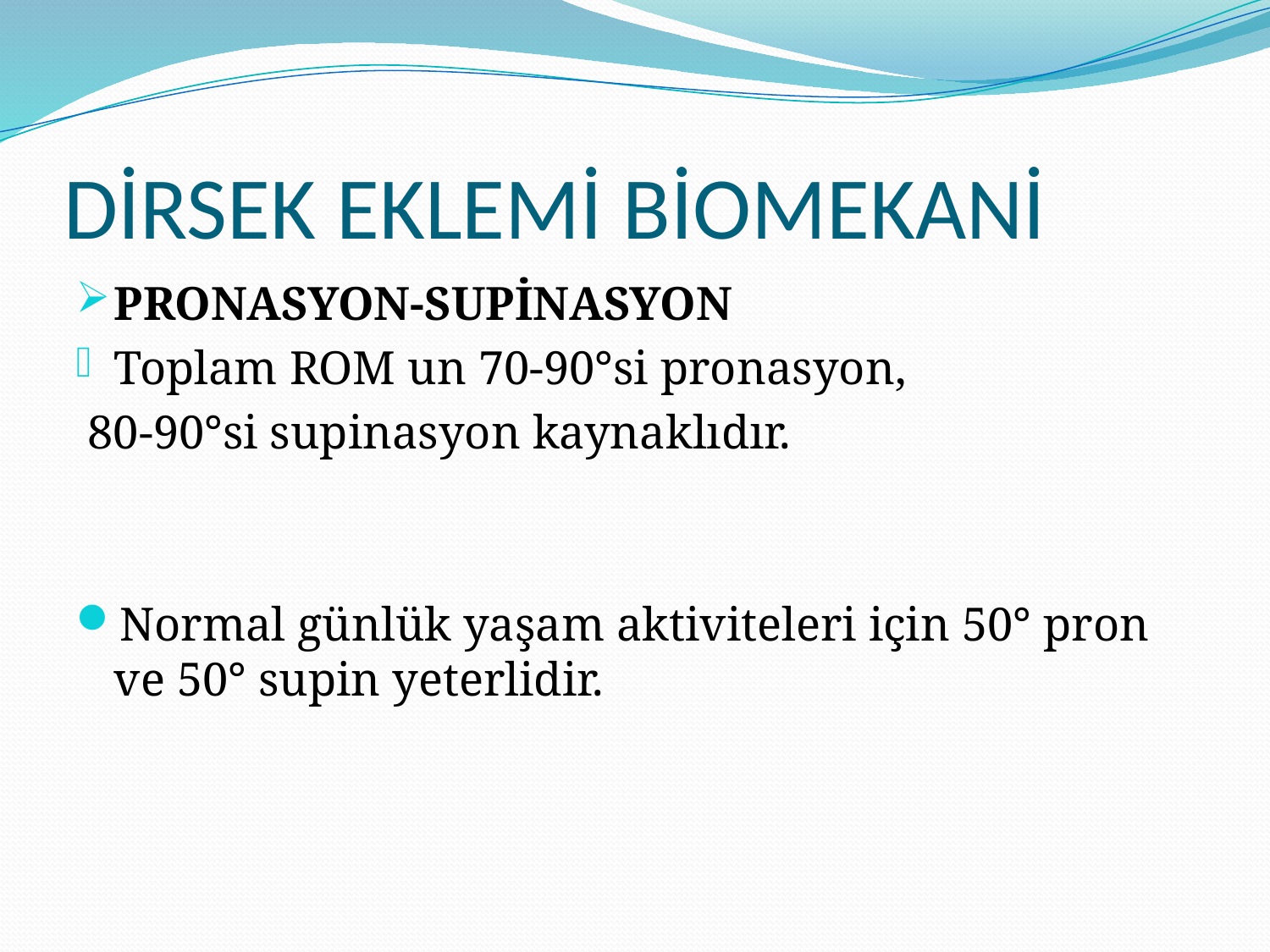

# DİRSEK EKLEMİ BİOMEKANİ
PRONASYON-SUPİNASYON
Toplam ROM un 70-90°si pronasyon,
 80-90°si supinasyon kaynaklıdır.

Normal günlük yaşam aktiviteleri için 50° pron ve 50° supin yeterlidir.